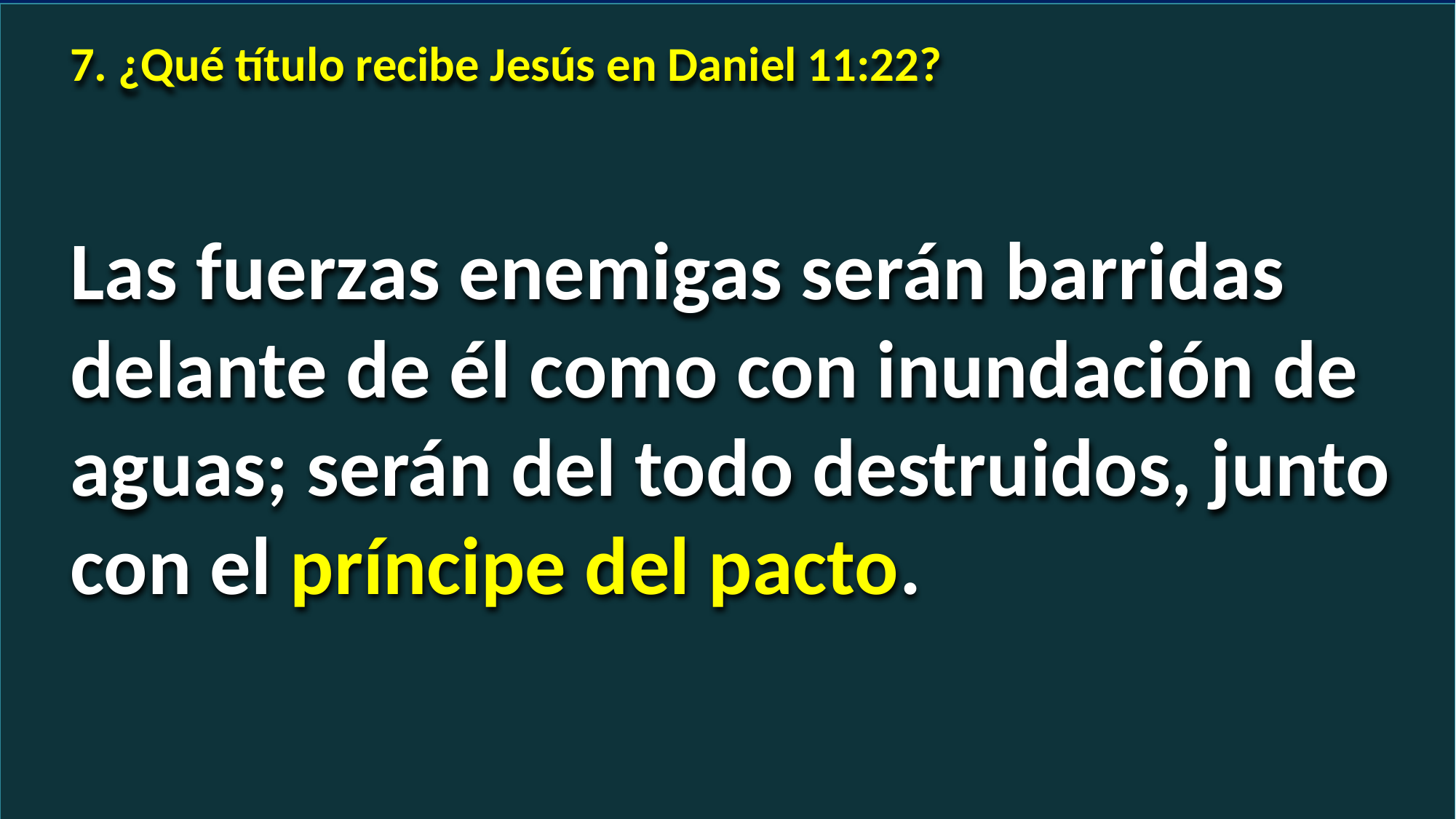

7. ¿Qué título recibe Jesús en Daniel 11:22?
Las fuerzas enemigas serán barridas delante de él como con inundación de aguas; serán del todo destruidos, junto con el príncipe del pacto.